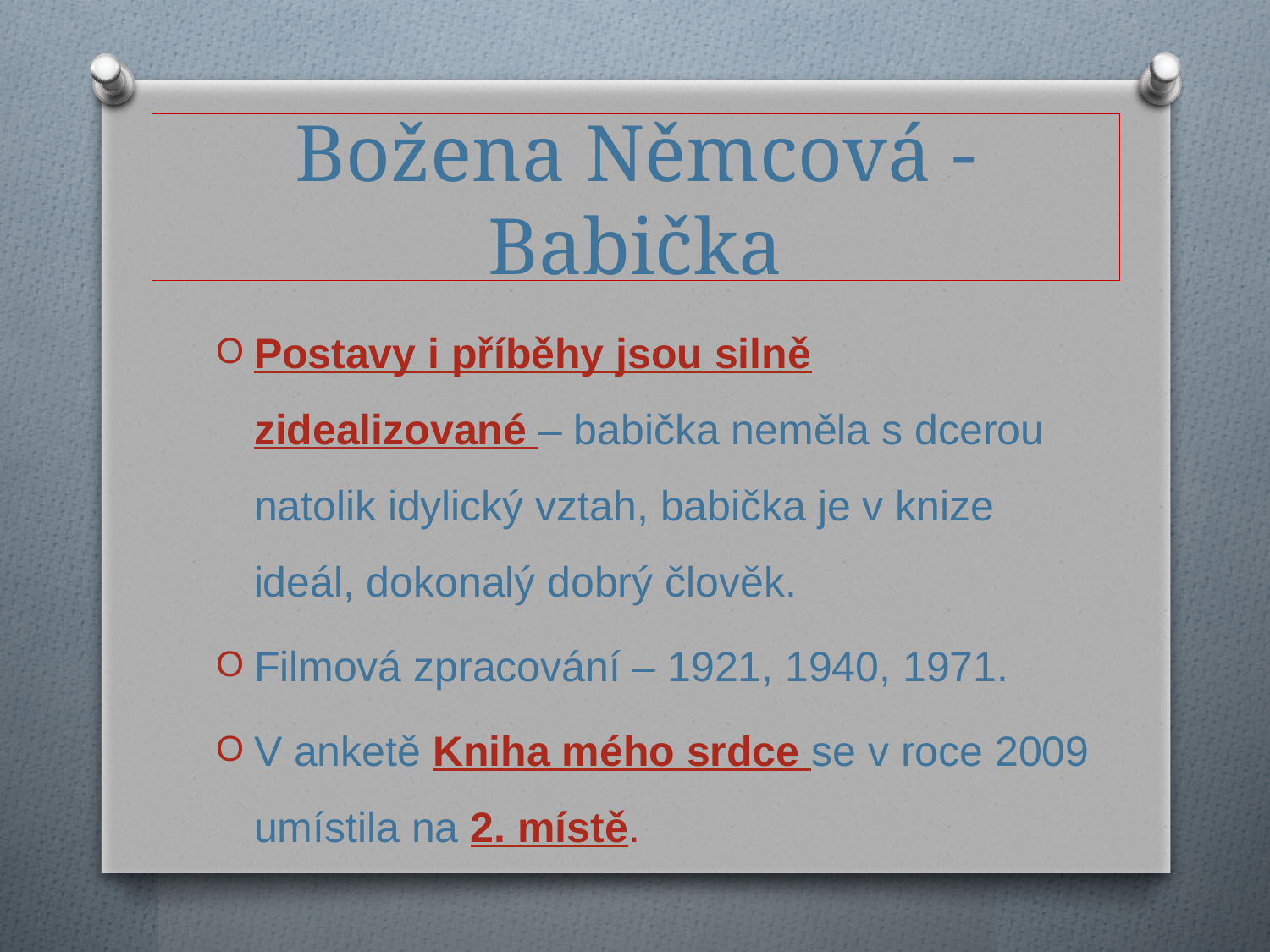

# Božena Němcová - Babička
Postavy i příběhy jsou silně zidealizované – babička neměla s dcerou natolik idylický vztah, babička je v knize ideál, dokonalý dobrý člověk.
Filmová zpracování – 1921, 1940, 1971.
V anketě Kniha mého srdce se v roce 2009 umístila na 2. místě.